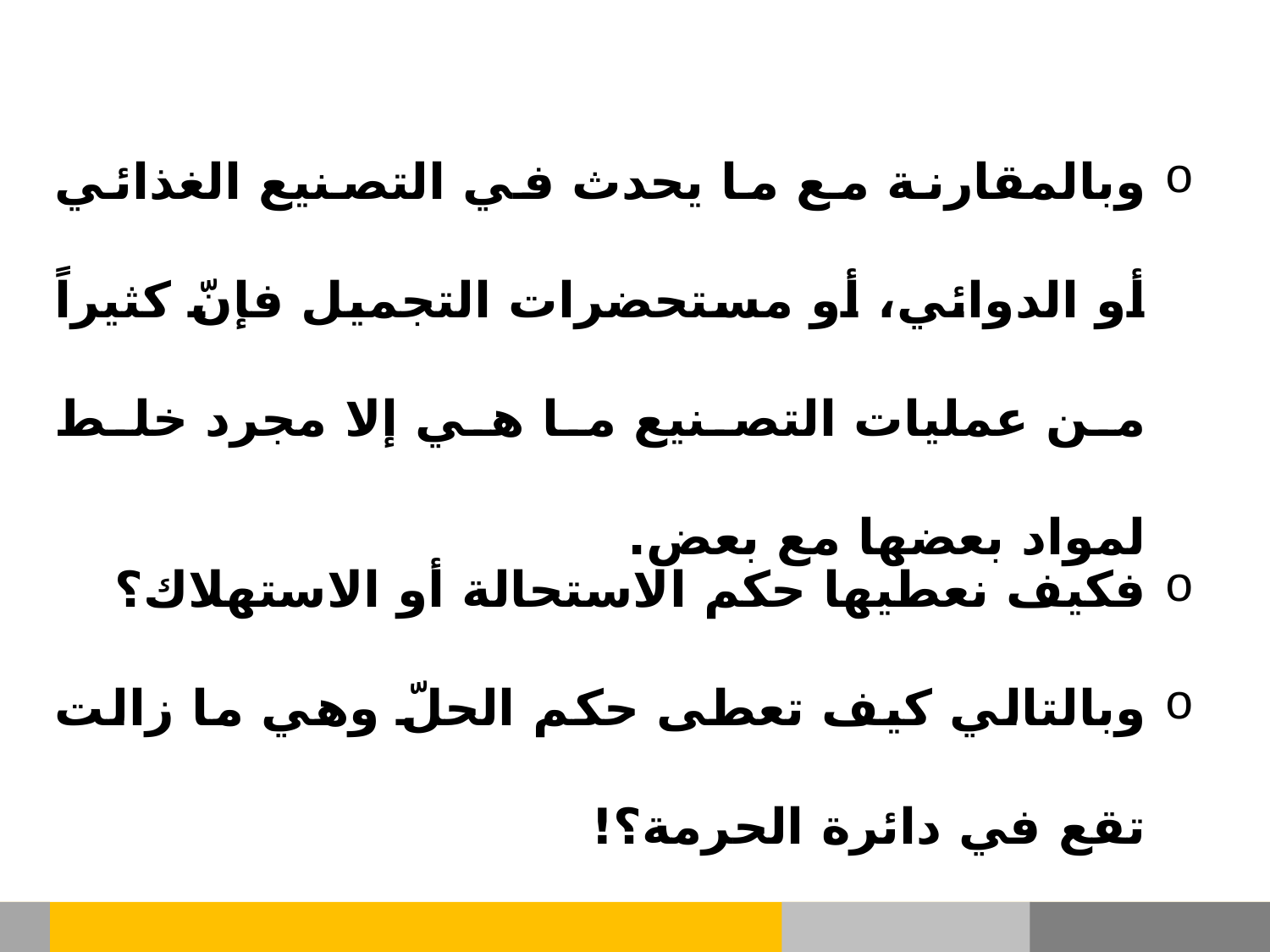

وبالمقارنة مع ما يحدث في التصنيع الغذائي أو الدوائي، أو مستحضرات التجميل فإنّ كثيراً من عمليات التصنيع ما هي إلا مجرد خلط لمواد بعضها مع بعض.
فكيف نعطيها حكم الاستحالة أو الاستهلاك؟
وبالتالي كيف تعطى حكم الحلّ وهي ما زالت تقع في دائرة الحرمة؟!